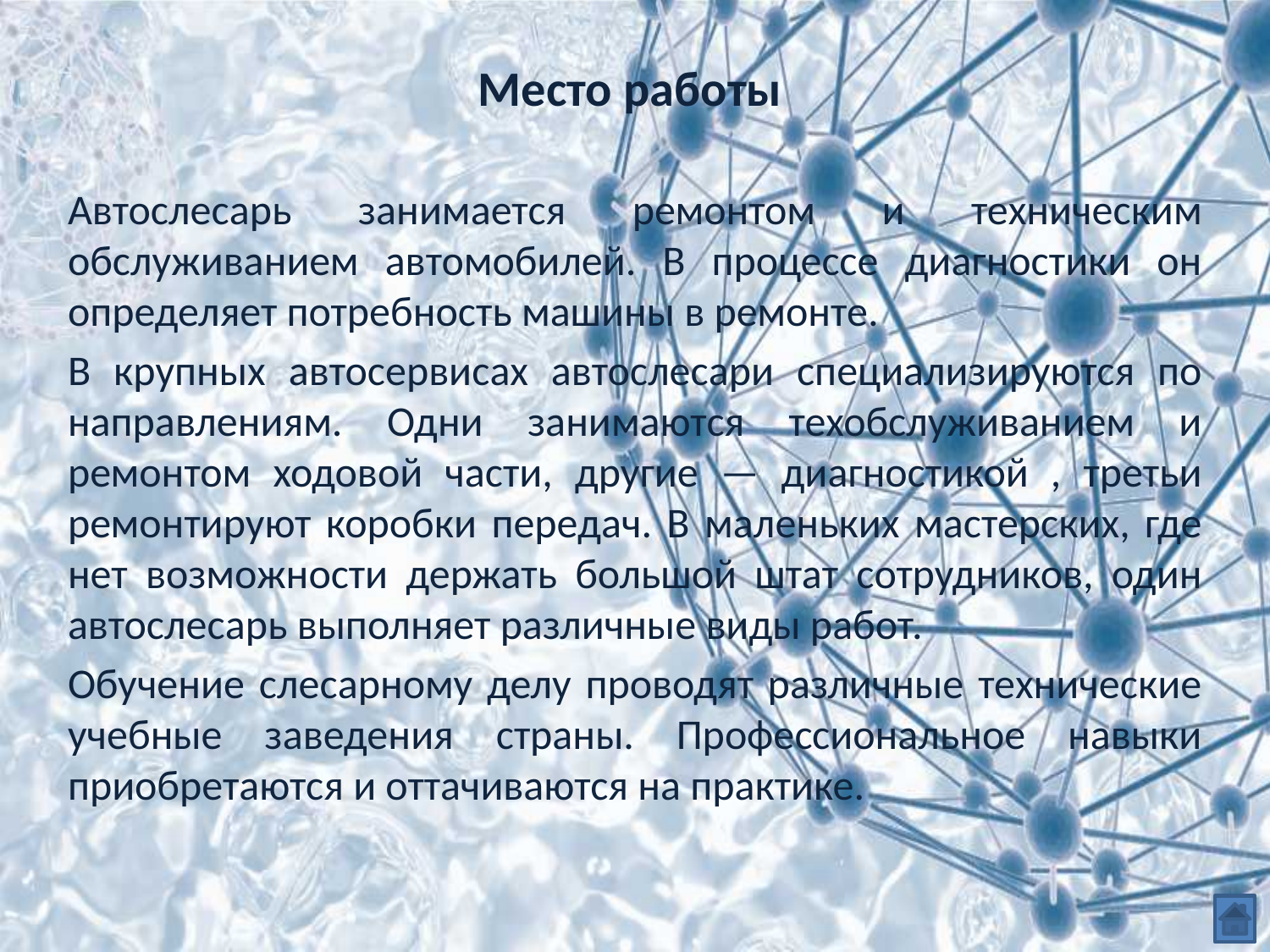

# Место работы
Автослесарь занимается ремонтом и техническим обслуживанием автомобилей. В процессе диагностики он определяет потребность машины в ремонте.
В крупных автосервисах автослесари специализируются по направлениям. Одни занимаются техобслуживанием и ремонтом ходовой части, другие — диагностикой , третьи ремонтируют коробки передач. В маленьких мастерских, где нет возможности держать большой штат сотрудников, один автослесарь выполняет различные виды работ.
Обучение слесарному делу проводят различные технические учебные заведения страны. Профессиональное навыки приобретаются и оттачиваются на практике.